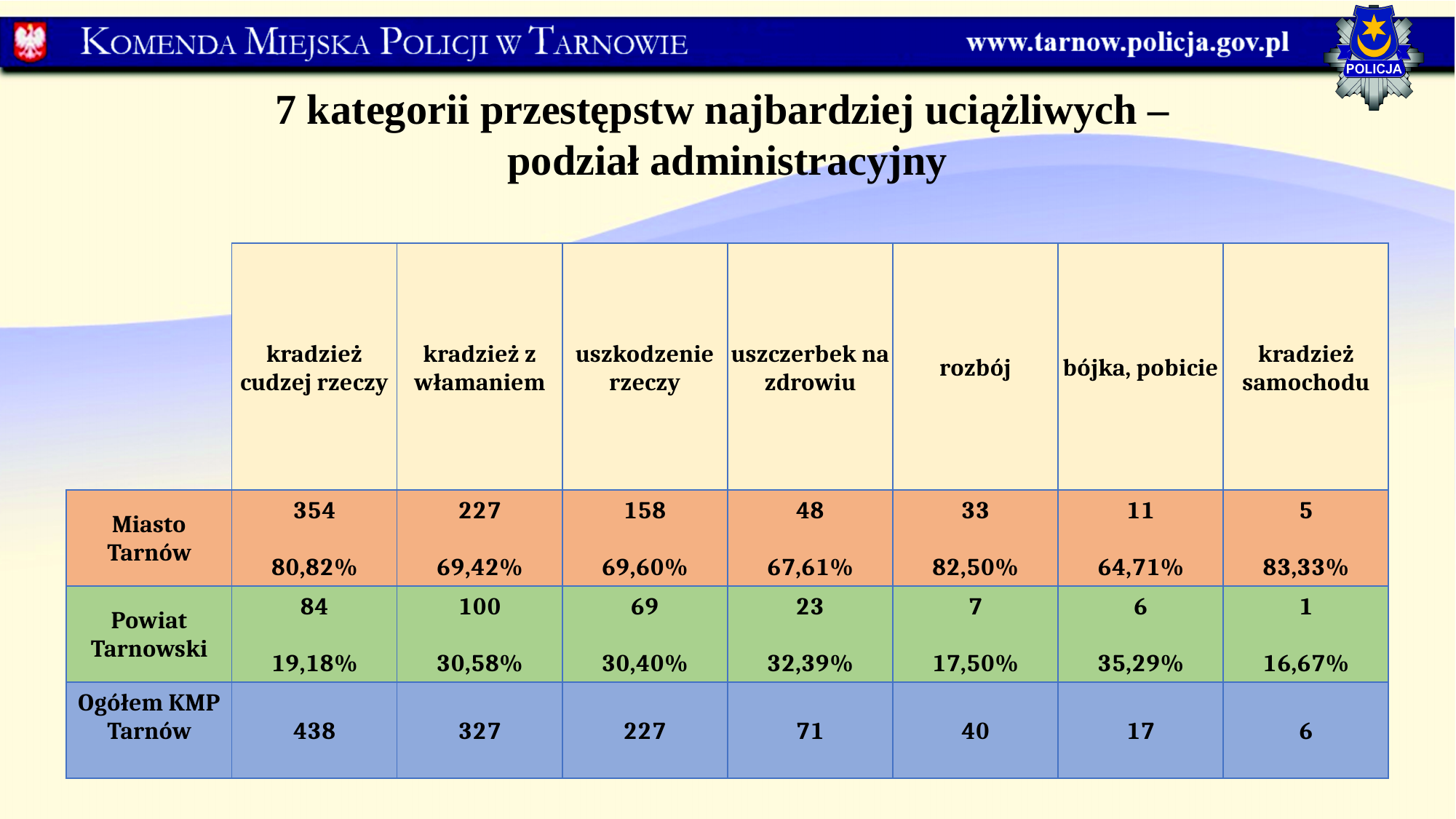

7 kategorii przestępstw najbardziej uciążliwych –
podział administracyjny
|  | kradzież cudzej rzeczy | kradzież z włamaniem | uszkodzenie rzeczy | uszczerbek na zdrowiu | rozbój | bójka, pobicie | kradzież samochodu |
| --- | --- | --- | --- | --- | --- | --- | --- |
| Miasto Tarnów | 354 80,82% | 227 69,42% | 158 69,60% | 48 67,61% | 33 82,50% | 11 64,71% | 5 83,33% |
| Powiat Tarnowski | 84 19,18% | 100 30,58% | 69 30,40% | 23 32,39% | 7 17,50% | 6 35,29% | 1 16,67% |
| Ogółem KMP Tarnów | 438 | 327 | 227 | 71 | 40 | 17 | 6 |